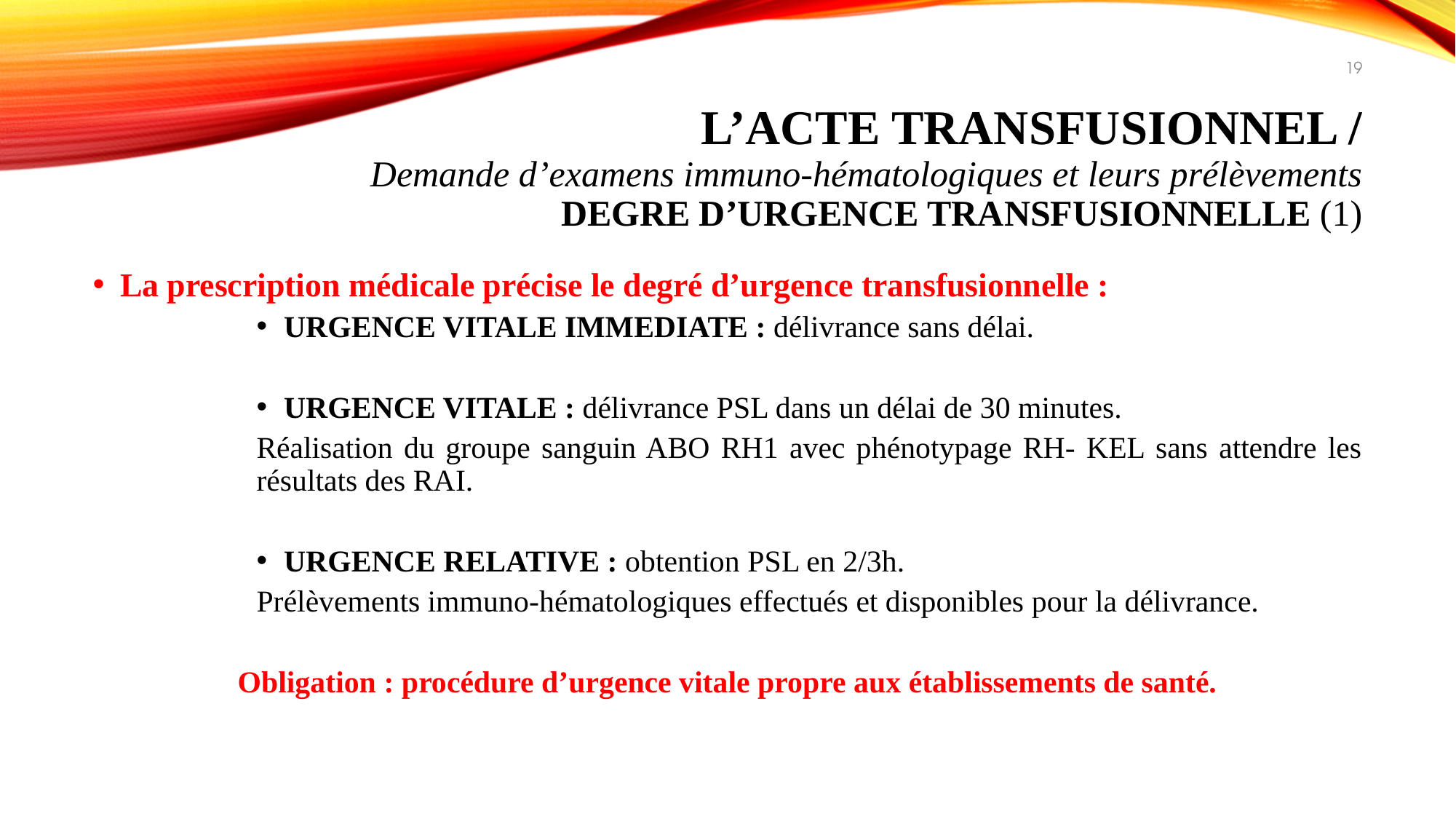

19
# L’acte transfusionnel / Demande d’examens immuno-hématologiques et leurs prélèvements DEGRE D’URGENCE TRANSFUSIONNELLE (1)
La prescription médicale précise le degré d’urgence transfusionnelle :
URGENCE VITALE IMMEDIATE : délivrance sans délai.

URGENCE VITALE : délivrance PSL dans un délai de 30 minutes.
Réalisation du groupe sanguin ABO RH1 avec phénotypage RH- KEL sans attendre les résultats des RAI.

URGENCE RELATIVE : obtention PSL en 2/3h.
Prélèvements immuno-hématologiques effectués et disponibles pour la délivrance.

Obligation : procédure d’urgence vitale propre aux établissements de santé.